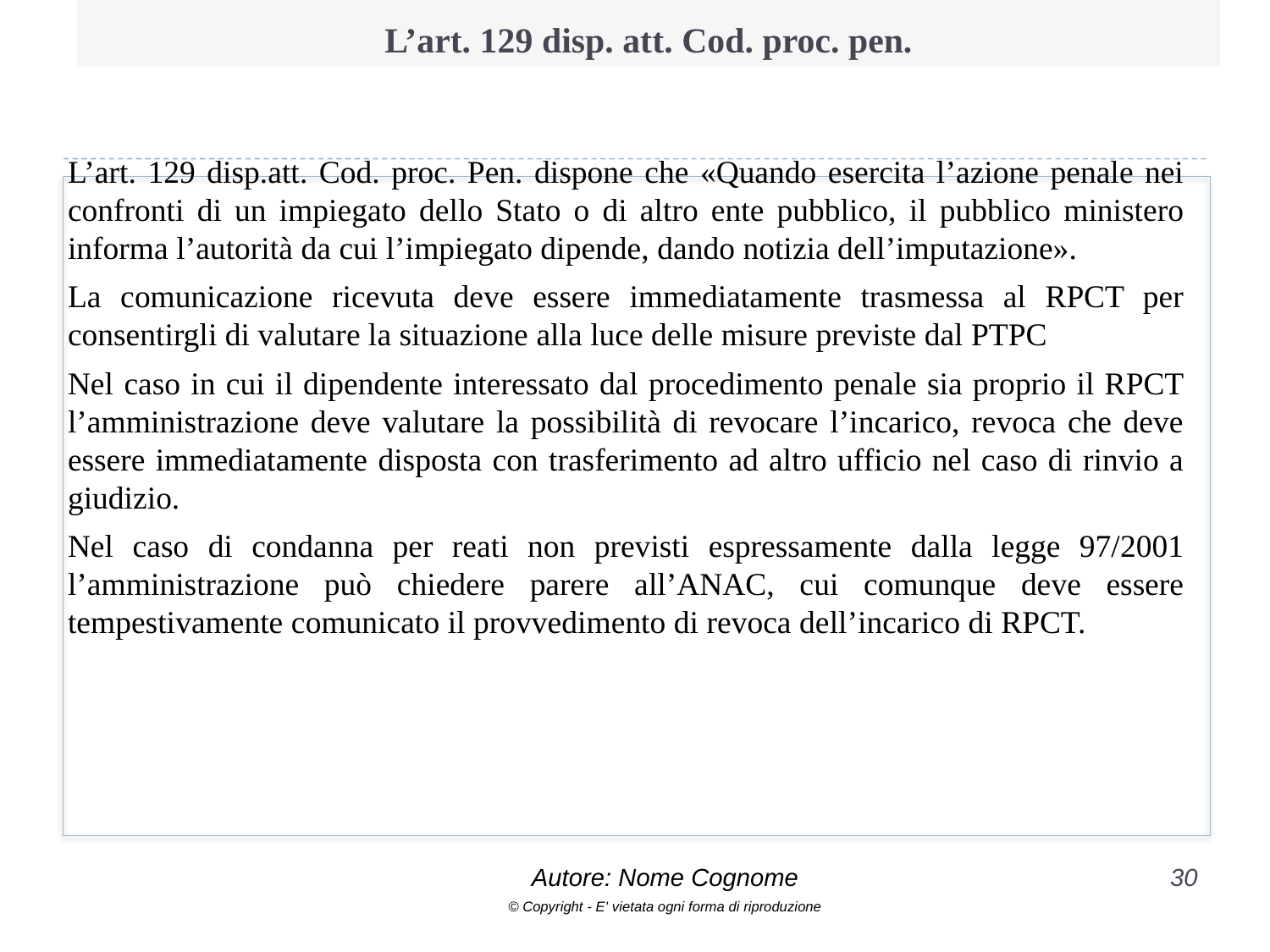

# L’art. 129 disp. att. Cod. proc. pen.

L’art. 129 disp.att. Cod. proc. Pen. dispone che «Quando esercita l’azione penale nei confronti di un impiegato dello Stato o di altro ente pubblico, il pubblico ministero informa l’autorità da cui l’impiegato dipende, dando notizia dell’imputazione».
La comunicazione ricevuta deve essere immediatamente trasmessa al RPCT per consentirgli di valutare la situazione alla luce delle misure previste dal PTPC
Nel caso in cui il dipendente interessato dal procedimento penale sia proprio il RPCT l’amministrazione deve valutare la possibilità di revocare l’incarico, revoca che deve essere immediatamente disposta con trasferimento ad altro ufficio nel caso di rinvio a giudizio.
Nel caso di condanna per reati non previsti espressamente dalla legge 97/2001 l’amministrazione può chiedere parere all’ANAC, cui comunque deve essere tempestivamente comunicato il provvedimento di revoca dell’incarico di RPCT.